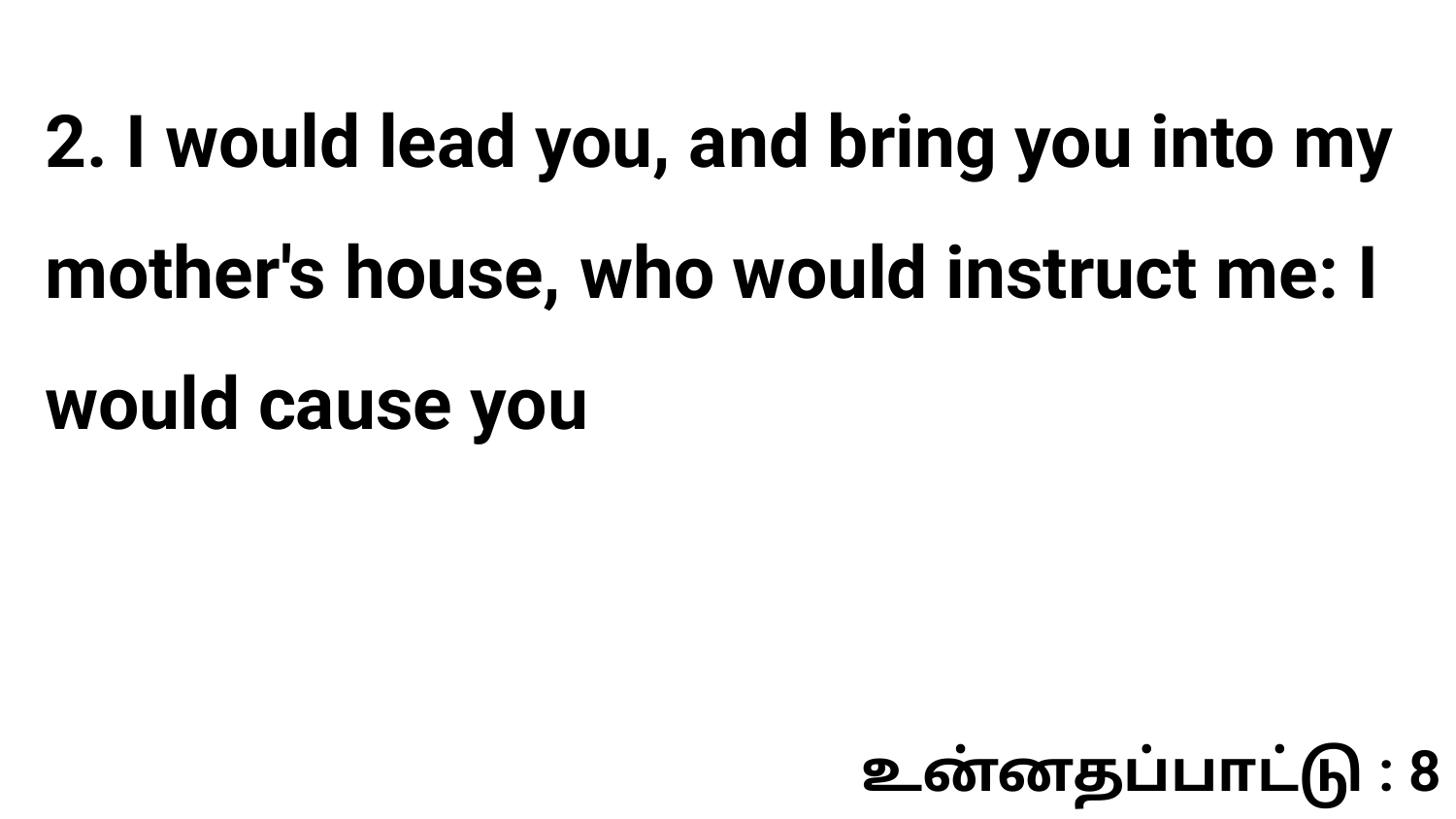

2. I would lead you, and bring you into my mother's house, who would instruct me: I would cause you
உன்னதப்பாட்டு : 8